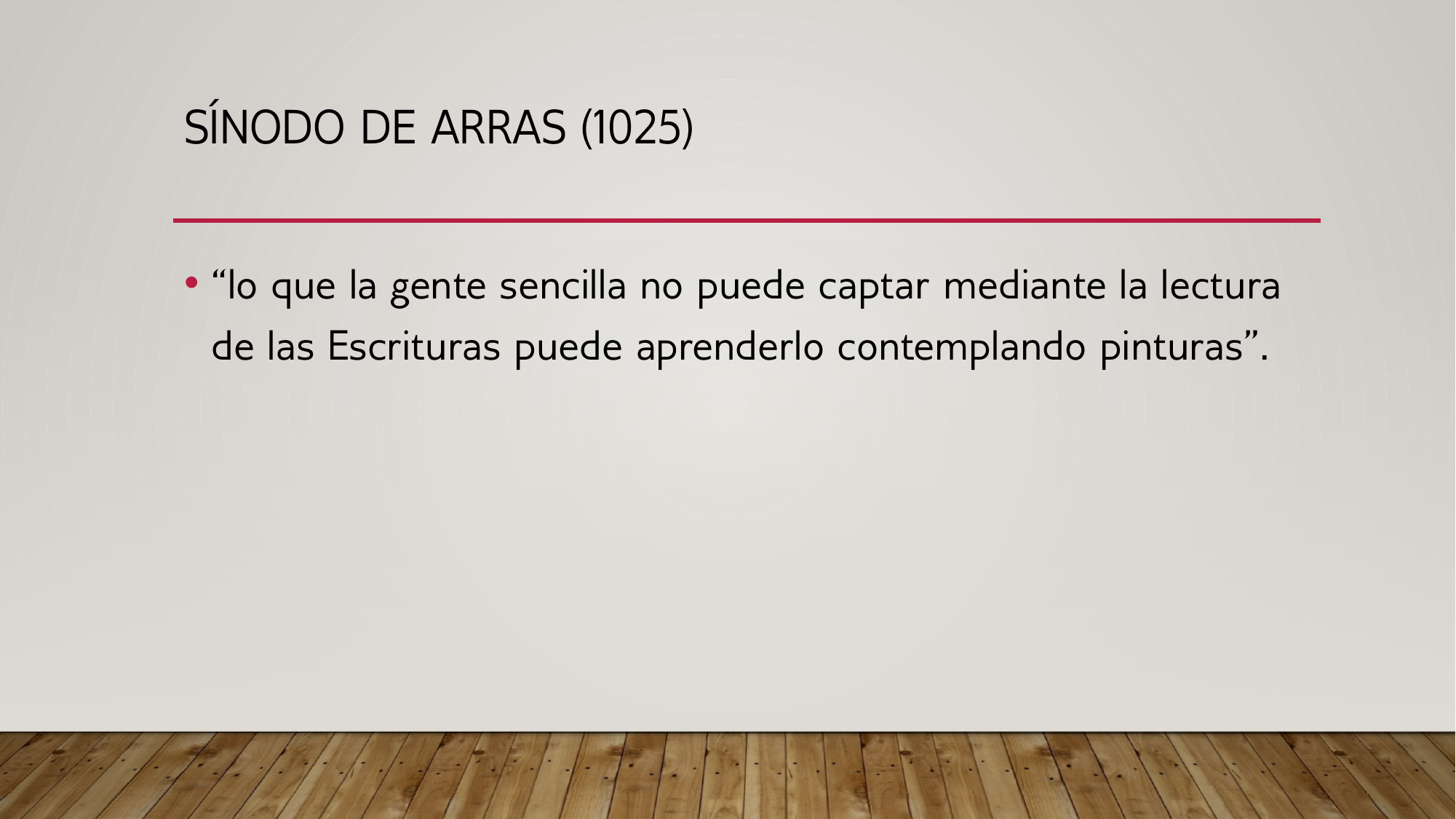

# Sínodo de arras (1025)
“lo que la gente sencilla no puede captar mediante la lectura de las Escrituras puede aprenderlo contemplando pinturas”.